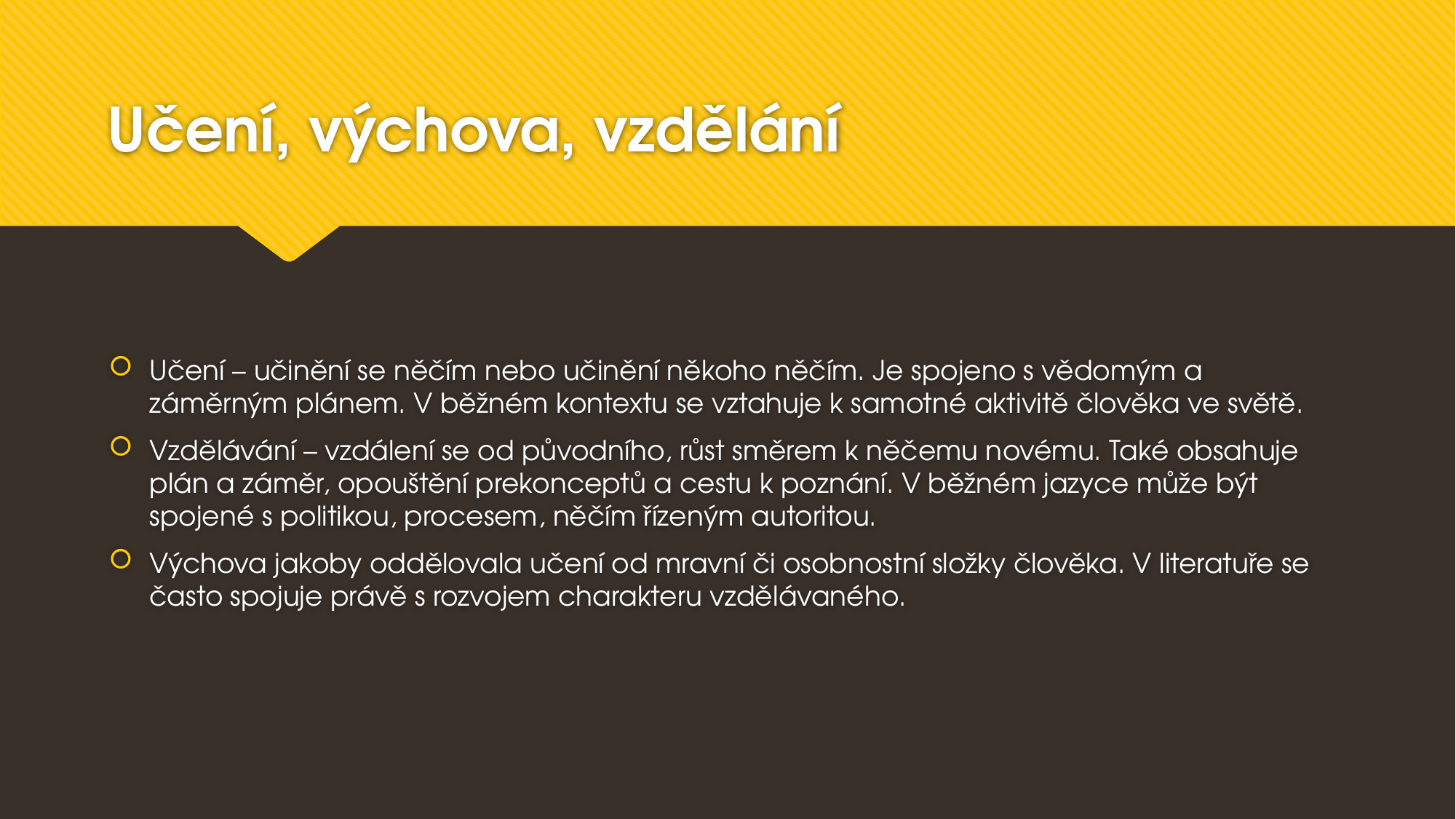

# Učení, výchova, vzdělání
Učení – učinění se něčím nebo učinění někoho něčím. Je spojeno s vědomým a záměrným plánem. V běžném kontextu se vztahuje k samotné aktivitě člověka ve světě.
Vzdělávání – vzdálení se od původního, růst směrem k něčemu novému. Také obsahuje plán a záměr, opouštění prekonceptů a cestu k poznání. V běžném jazyce může být spojené s politikou, procesem, něčím řízeným autoritou.
Výchova jakoby oddělovala učení od mravní či osobnostní složky člověka. V literatuře se často spojuje právě s rozvojem charakteru vzdělávaného.